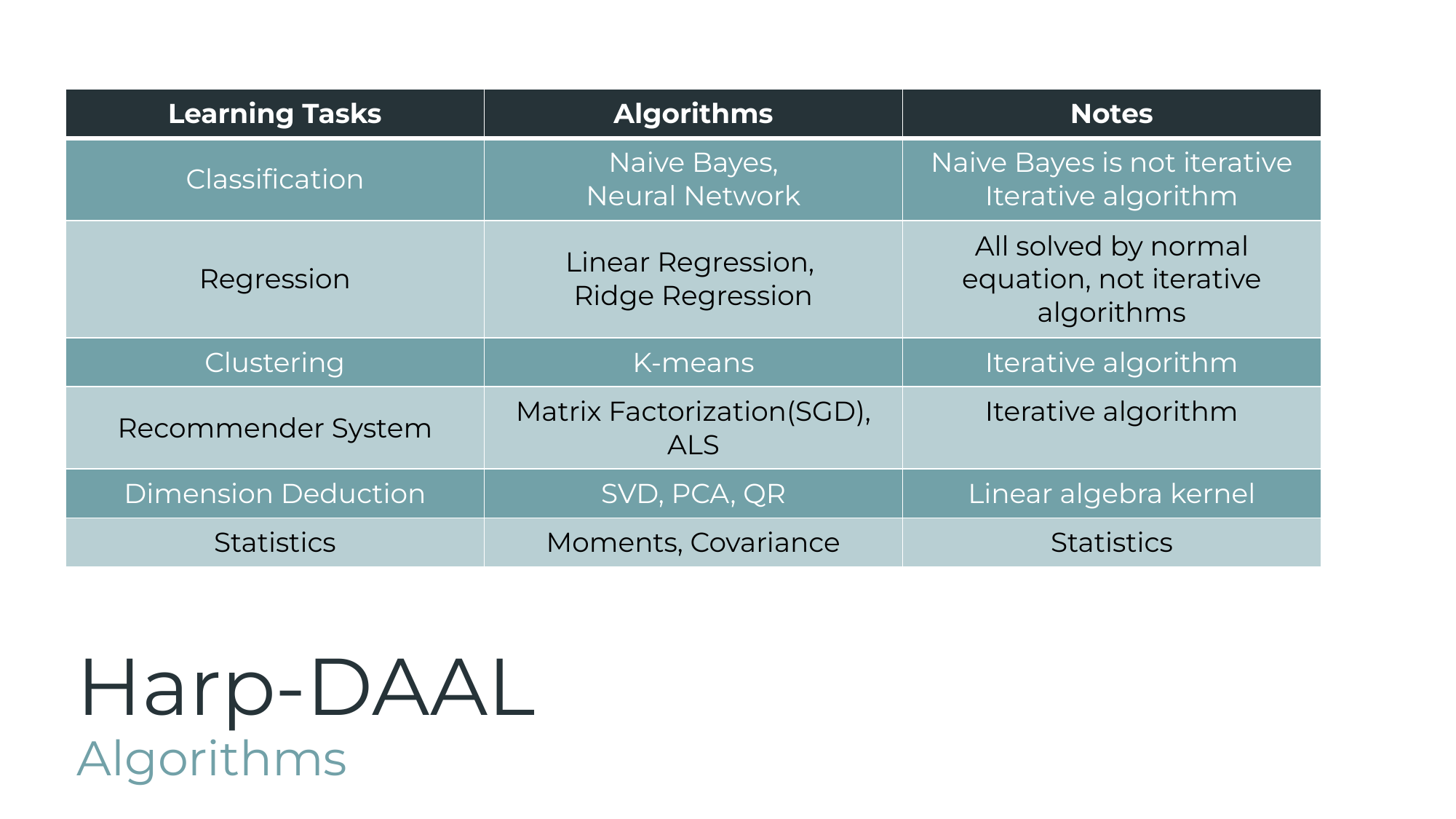

| Learning Tasks | Algorithms | Notes |
| --- | --- | --- |
| Classification | Naive Bayes, Neural Network | Naive Bayes is not iterative Iterative algorithm |
| Regression | Linear Regression, Ridge Regression | All solved by normal equation, not iterative algorithms |
| Clustering | K-means | Iterative algorithm |
| Recommender System | Matrix Factorization(SGD), ALS | Iterative algorithm |
| Dimension Deduction | SVD, PCA, QR | Linear algebra kernel |
| Statistics | Moments, Covariance | Statistics |
# Harp-DAAL Algorithms